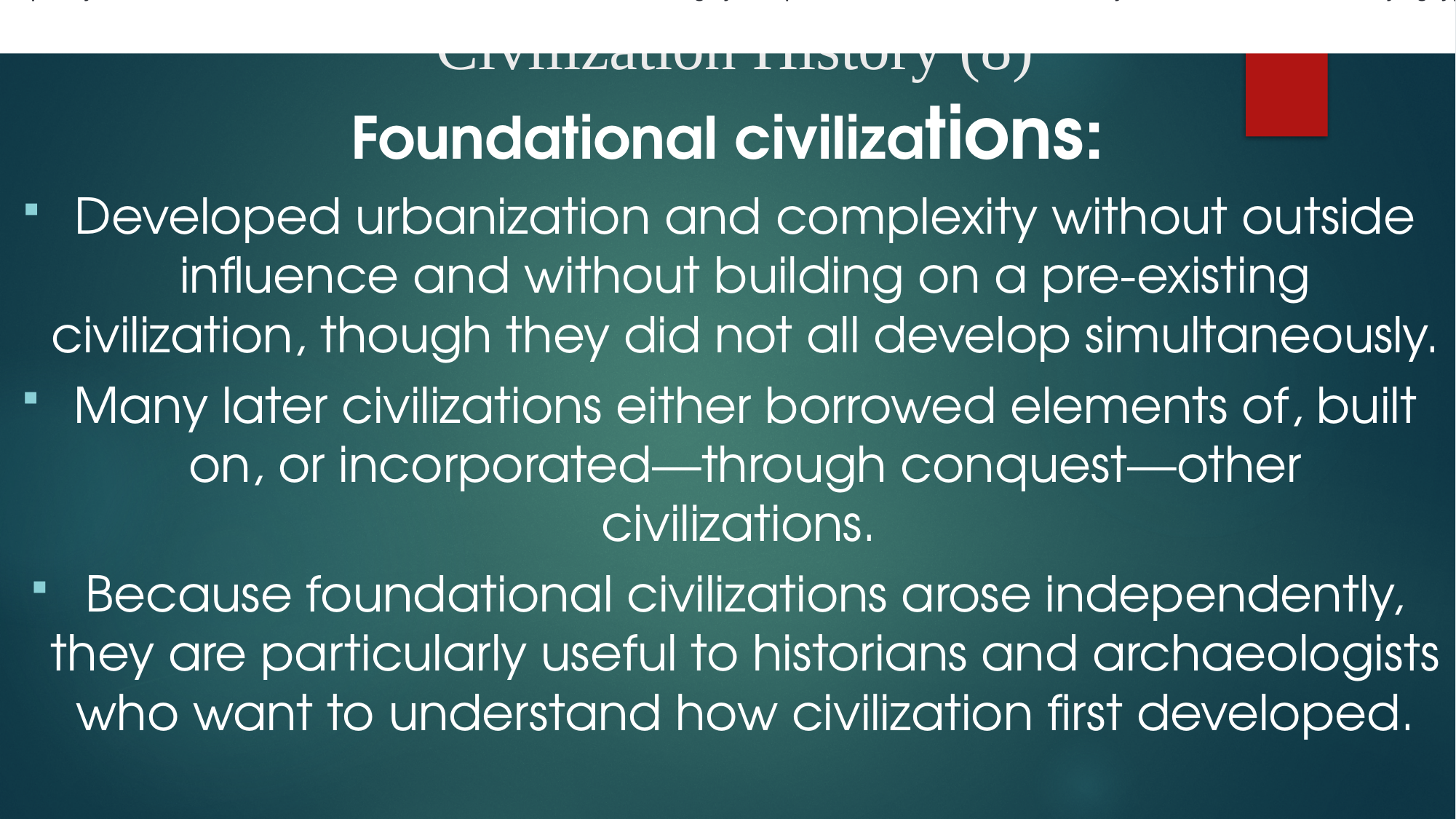

Some people think civilization is an advanced stage in the progression of human cultural evolution. But, when historians or anthropologists use the term civilization, they mean a society has many different, interconnected parts. So, rather than thinking about different forms of social organization as completely separate models, it’s helpful to think in terms of a spectrum of complexity. On one end, we have hunter-forager societies—which have little complexity—and on the other end, we have civilizations—which are highly complex. In between lie a wide variety of social structures of varying types and levels of complexity.

# Civilization History (8)
Foundational civilizations:
Developed urbanization and complexity without outside influence and without building on a pre-existing civilization, though they did not all develop simultaneously.
Many later civilizations either borrowed elements of, built on, or incorporated—through conquest—other civilizations.
Because foundational civilizations arose independently, they are particularly useful to historians and archaeologists who want to understand how civilization first developed.